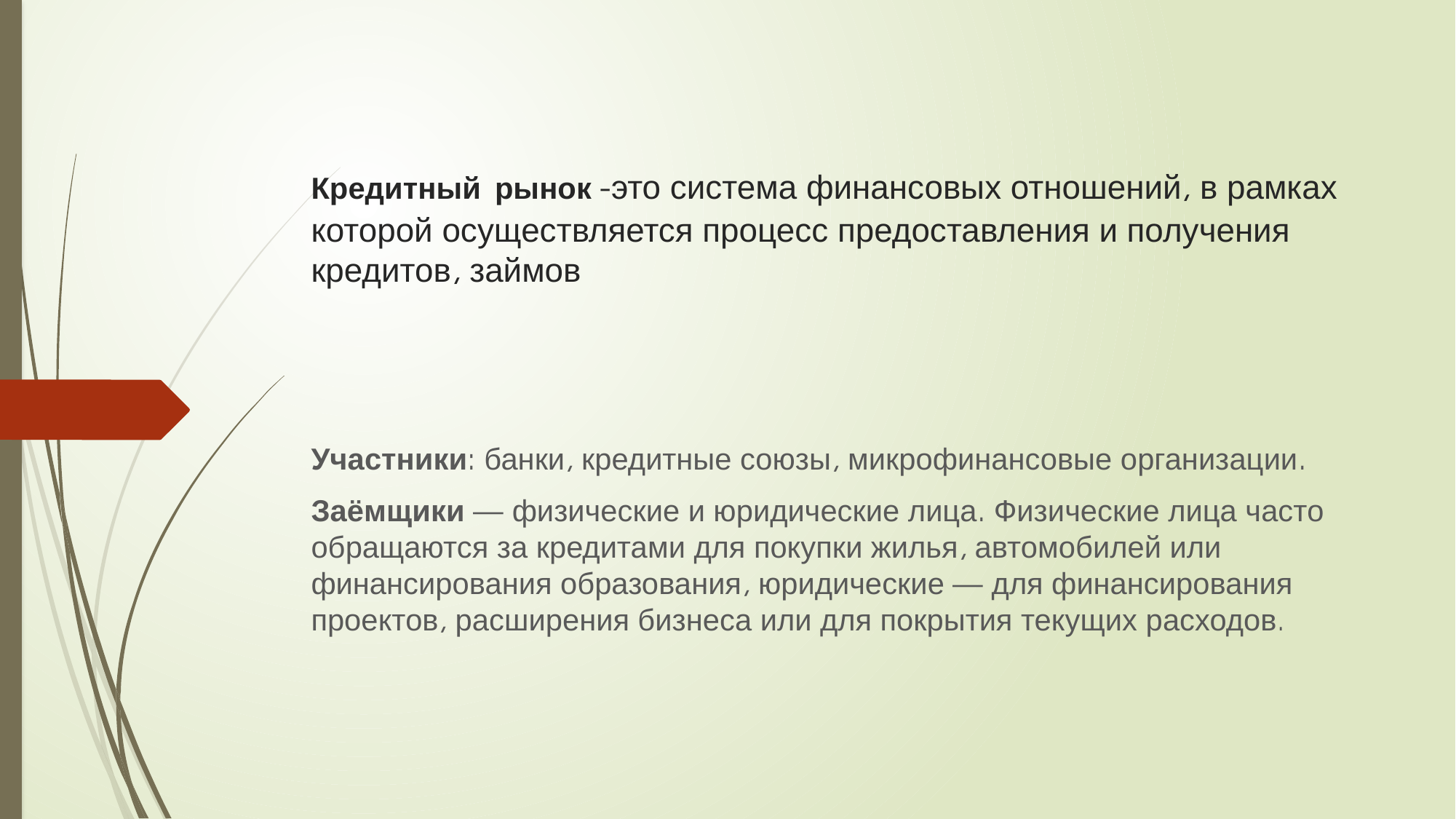

# Кредитный рынок -это система финансовых отношений, в рамках которой осуществляется процесс предоставления и получения  кредитов, займов
Участники: банки, кредитные союзы, микрофинансовые организации.
Заёмщики — физические и юридические лица. Физические лица часто обращаются за кредитами для покупки жилья, автомобилей или финансирования образования, юридические — для финансирования проектов, расширения бизнеса или для покрытия текущих расходов.